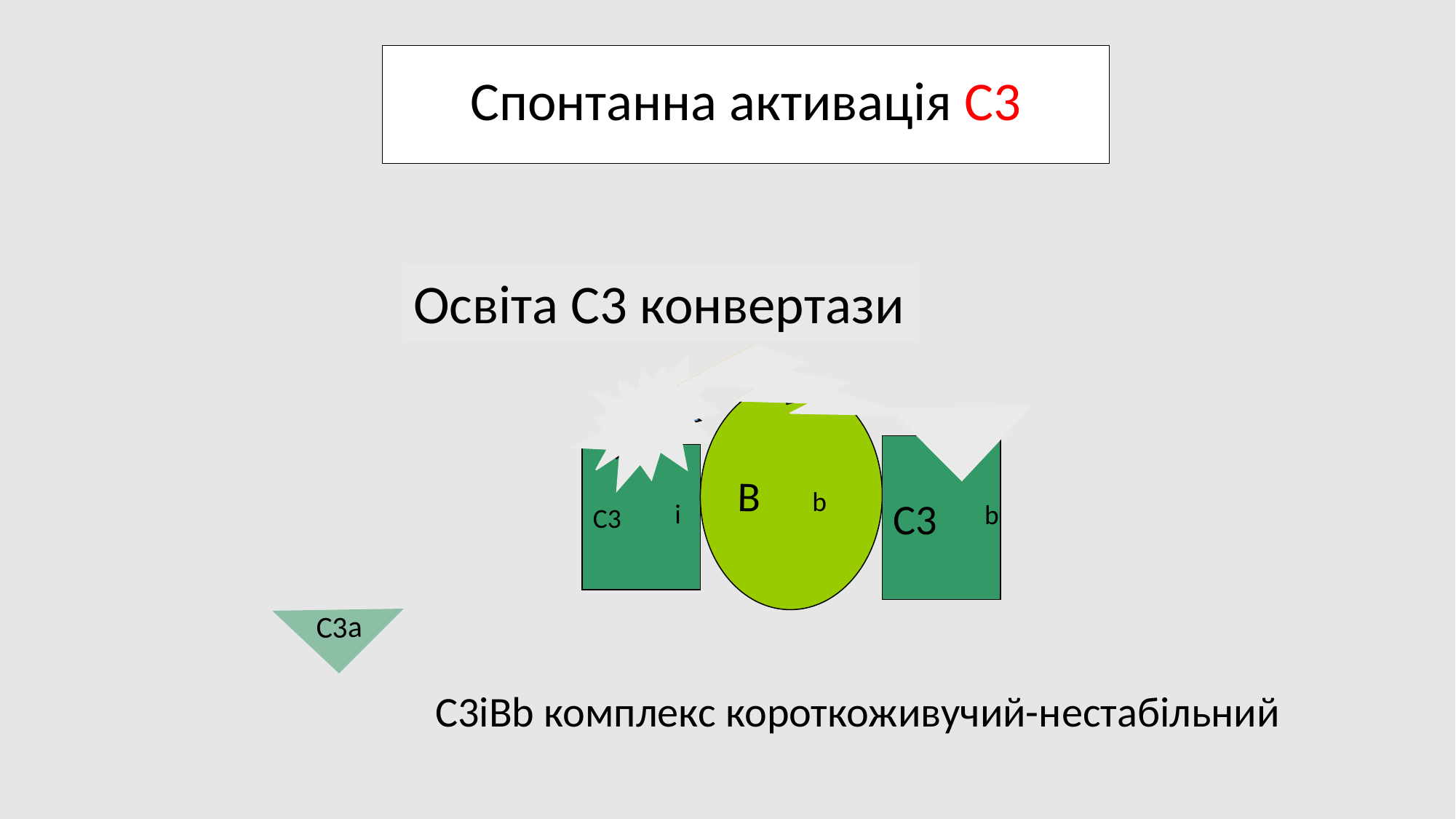

# Спонтанна активація C3
Освіта C3 конвертази
D

b

i
H2O
B

b
C3a

C3

C3

C3iBb комплекс короткоживучий-нестабільний